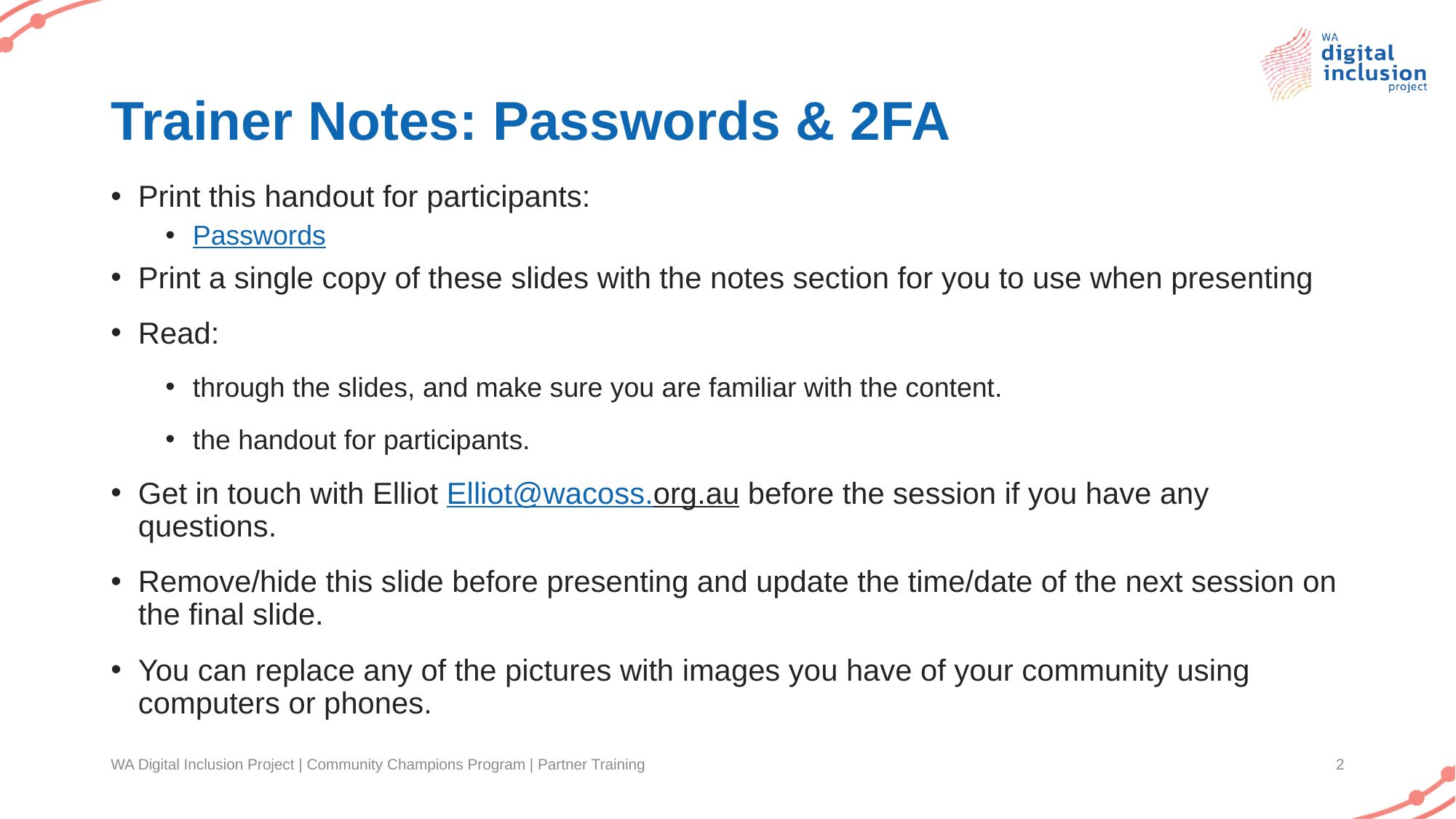

# Trainer Notes: Passwords & 2FA
Print this handout for participants:
Passwords
Print a single copy of these slides with the notes section for you to use when presenting
Read:
through the slides, and make sure you are familiar with the content.
the handout for participants.
Get in touch with Elliot Elliot@wacoss.org.au before the session if you have any questions.
Remove/hide this slide before presenting and update the time/date of the next session on the final slide.
You can replace any of the pictures with images you have of your community using computers or phones.
WA Digital Inclusion Project | Community Champions Program | Partner Training
2